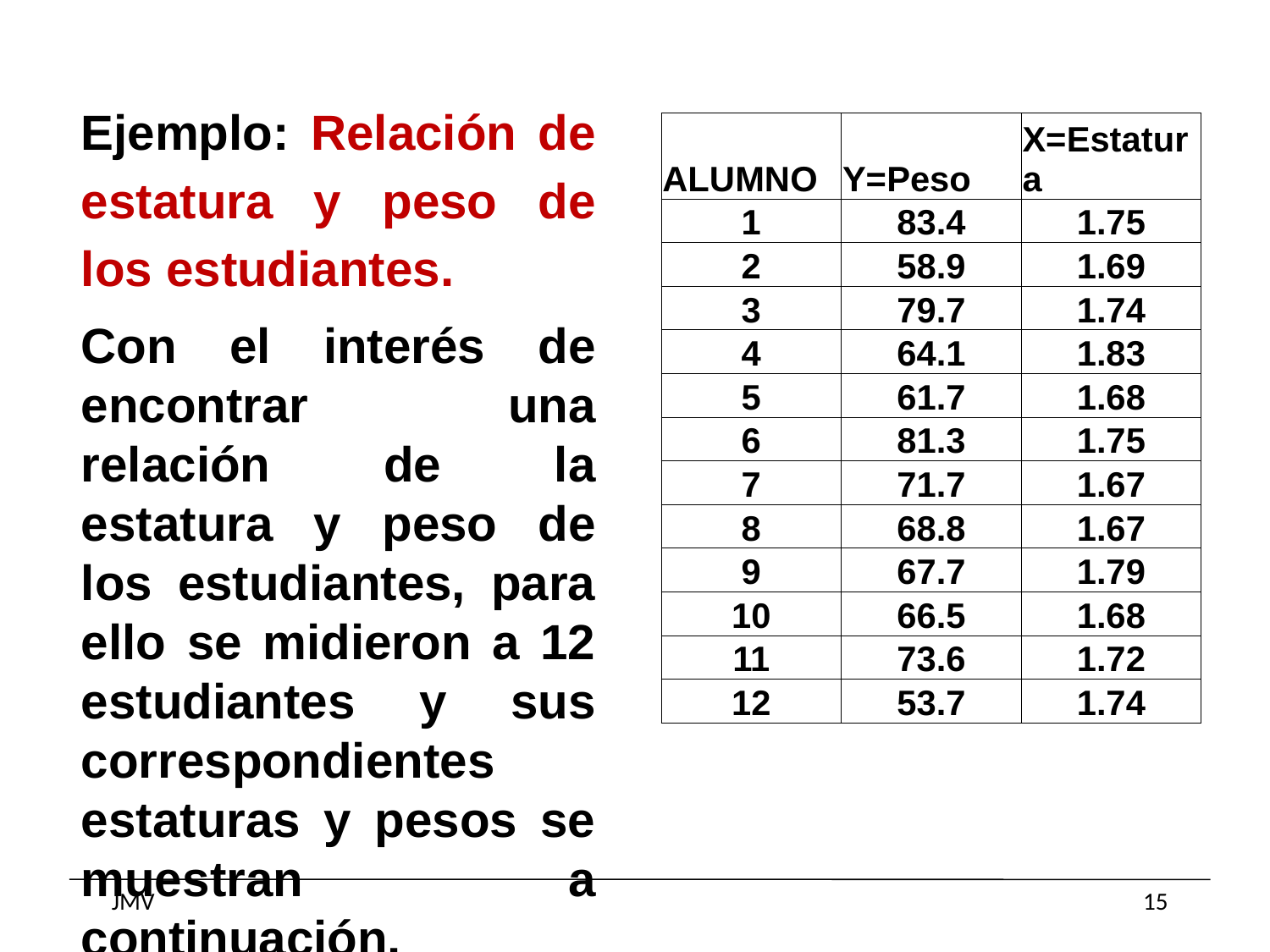

Ejemplo: Relación de estatura y peso de los estudiantes.
Con el interés de encontrar una relación de la estatura y peso de los estudiantes, para ello se midieron a 12 estudiantes y sus correspondientes estaturas y pesos se muestran a continuación.
| ALUMNO | Y=Peso | X=Estatura |
| --- | --- | --- |
| 1 | 83.4 | 1.75 |
| 2 | 58.9 | 1.69 |
| 3 | 79.7 | 1.74 |
| 4 | 64.1 | 1.83 |
| 5 | 61.7 | 1.68 |
| 6 | 81.3 | 1.75 |
| 7 | 71.7 | 1.67 |
| 8 | 68.8 | 1.67 |
| 9 | 67.7 | 1.79 |
| 10 | 66.5 | 1.68 |
| 11 | 73.6 | 1.72 |
| 12 | 53.7 | 1.74 |